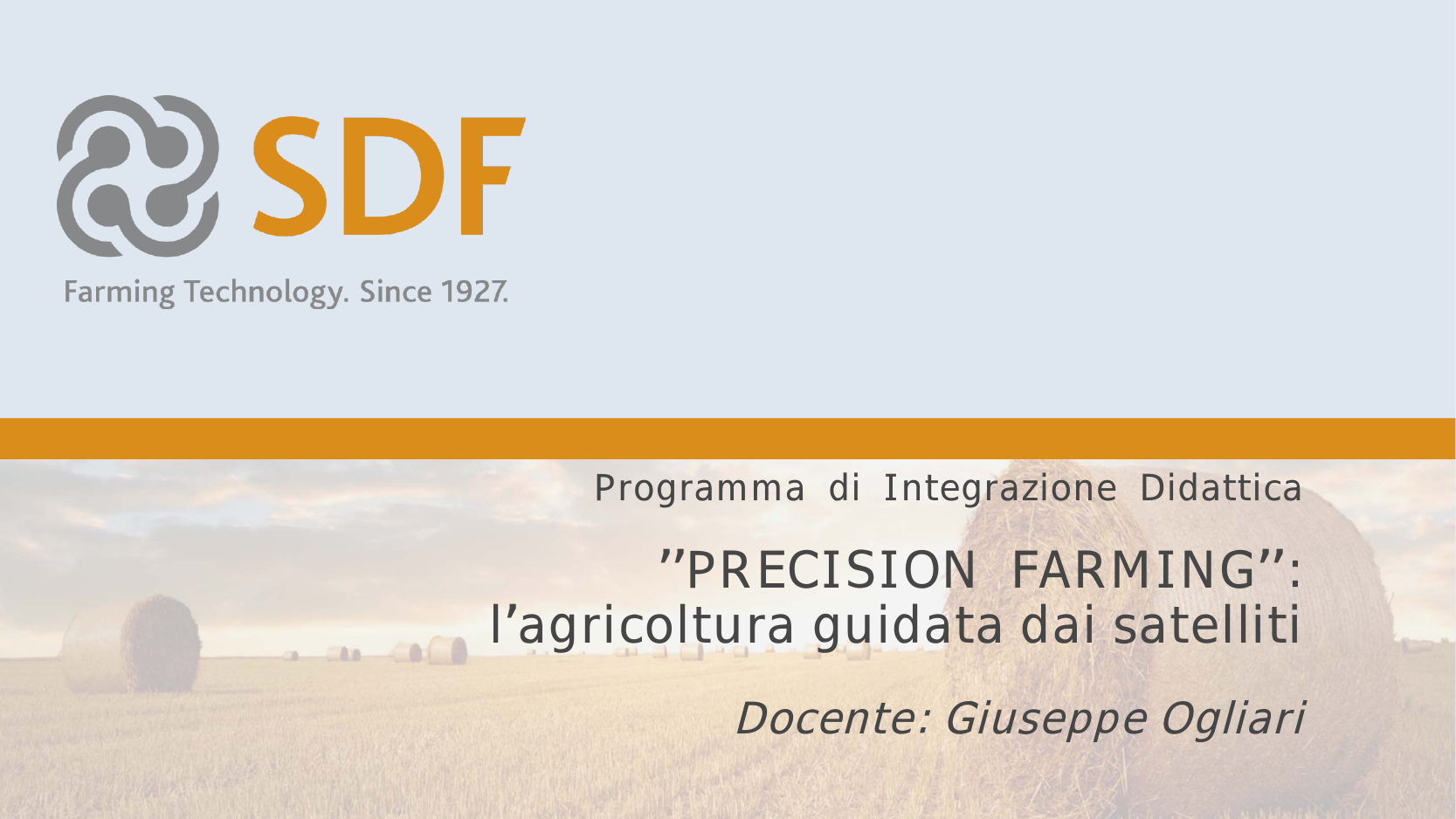

Programma  di  Integrazione  Didattica
 ’’PRECISION  FARMING’’:
l’agricoltura guidata dai satelliti
			          Docente: Giuseppe Ogliari